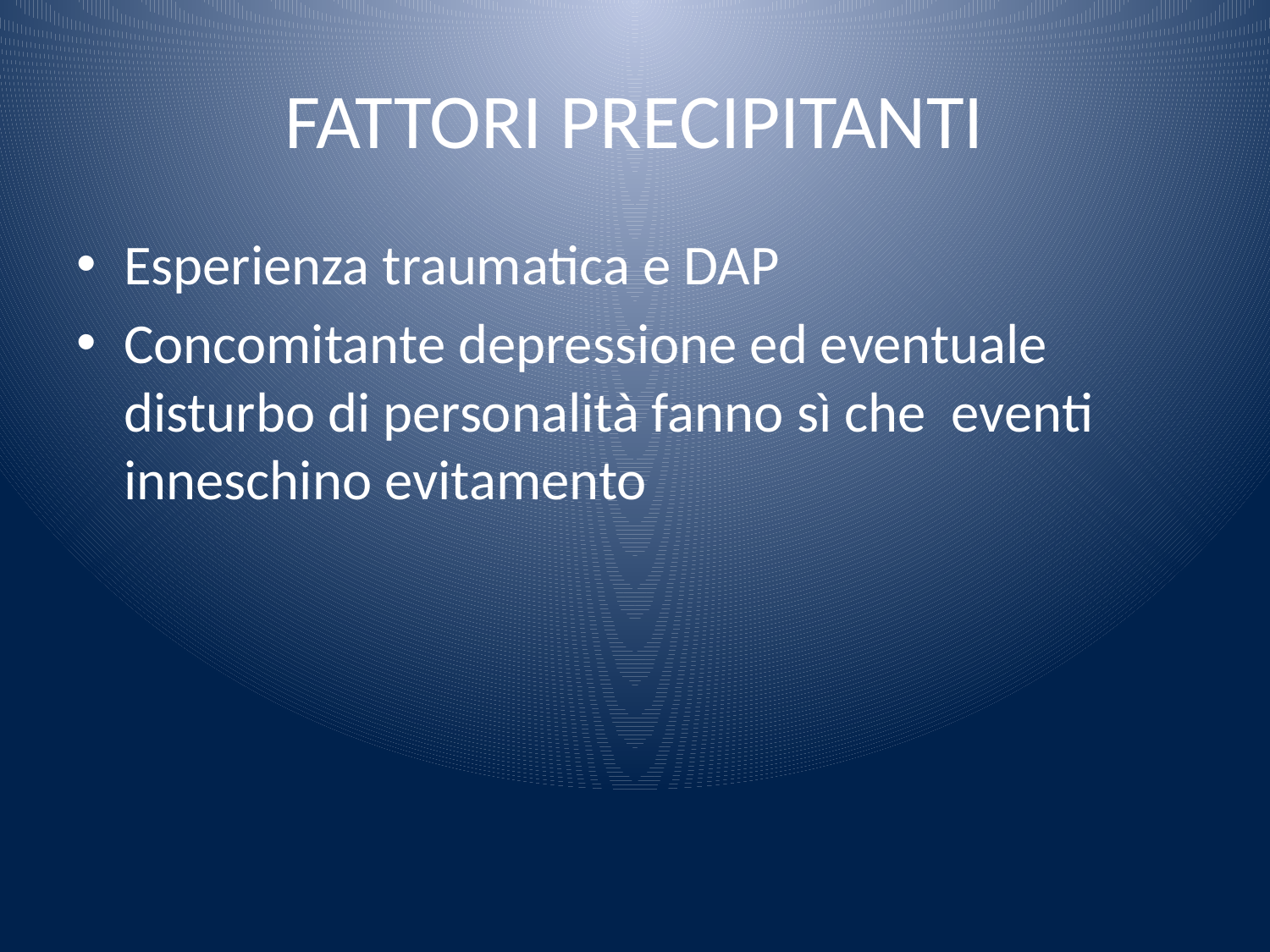

# FATTORI PRECIPITANTI
Esperienza traumatica e DAP
Concomitante depressione ed eventuale disturbo di personalità fanno sì che  eventi inneschino evitamento